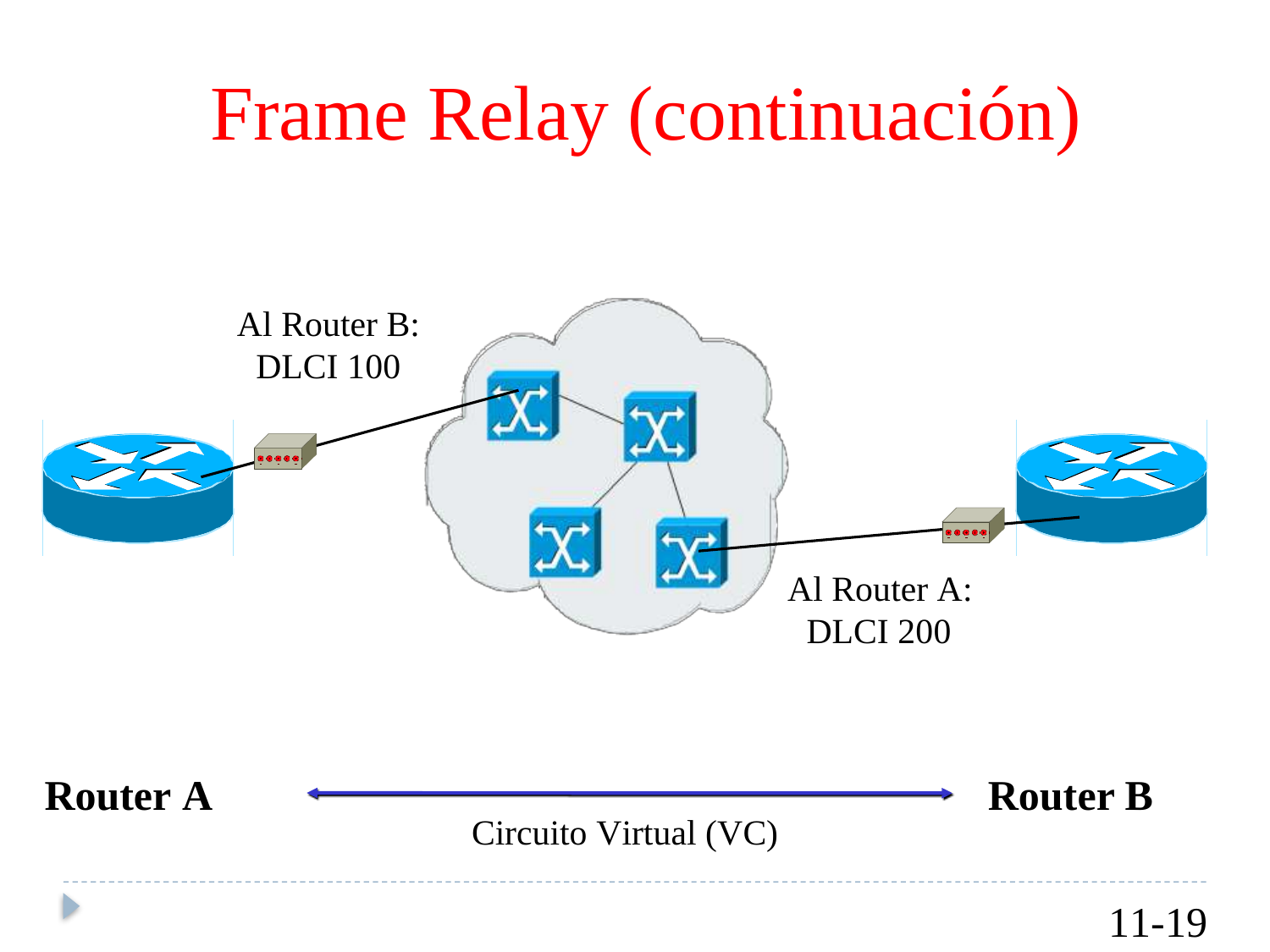

Frame Relay
(continuación)

Al Router B:
DLCI
100

Al Router A:
DLCI
200
Router A
Router
B

Circuito Virtual (VC)
11-19